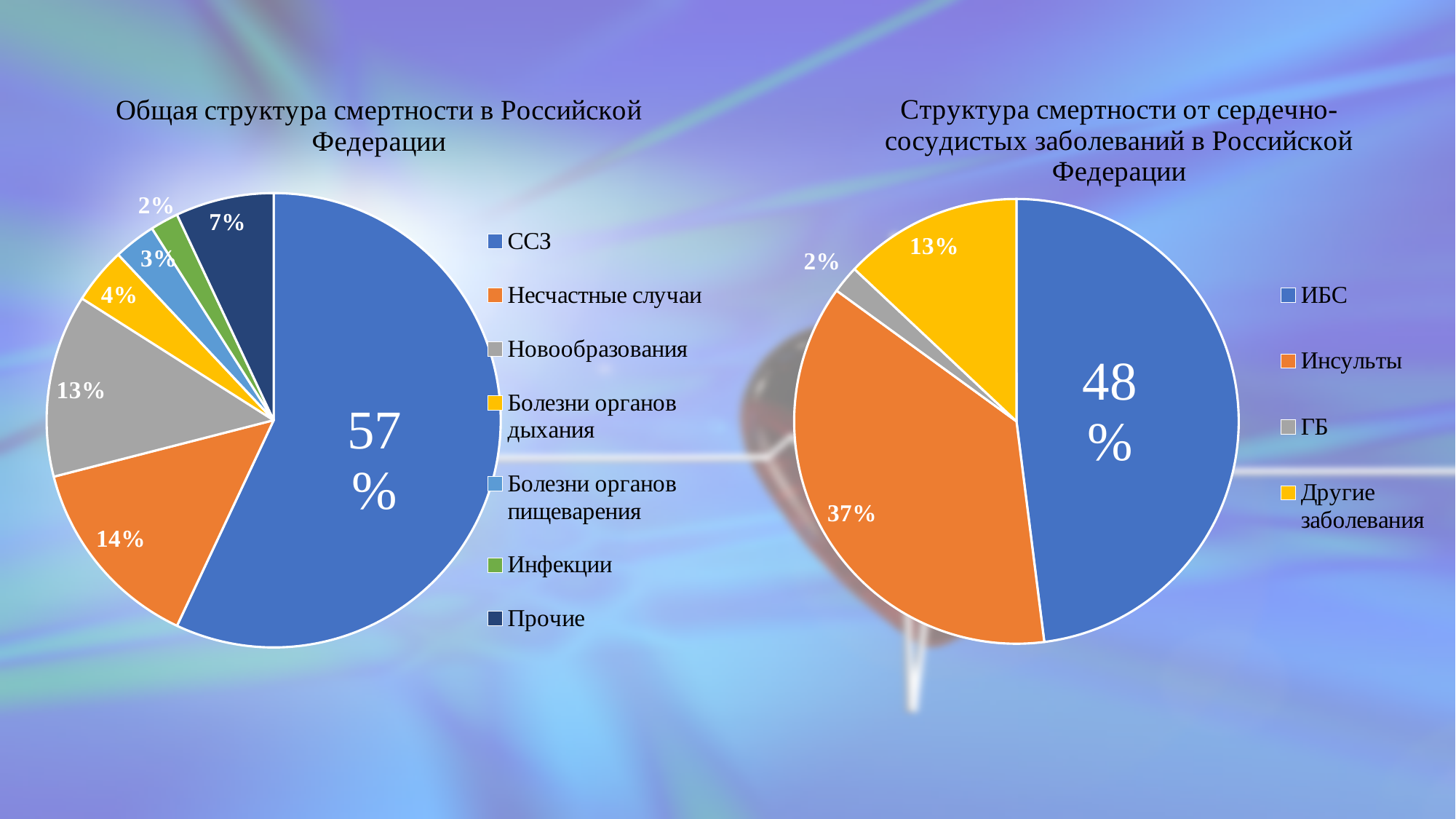

### Chart:

| Category | Общая структура смертности в Российской Федерации |
|---|---|
| ССЗ | 57.0 |
| Несчастные случаи | 14.0 |
| Новообразования | 13.0 |
| Болезни органов дыхания  | 4.0 |
| Болезни органов пищеварения | 3.0 |
| Инфекции | 2.0 |
| Прочие | 7.0 |

### Chart: Структура смертности от сердечно-сосудистых заболеваний в Российской Федерации

| Category | Структура смертности от сердечно-сосудистых заболеваний в Российской Федерации |
|---|---|
| ИБС | 48.0 |
| Инсульты | 37.0 |
| ГБ | 2.0 |
| Другие заболевания | 13.0 |